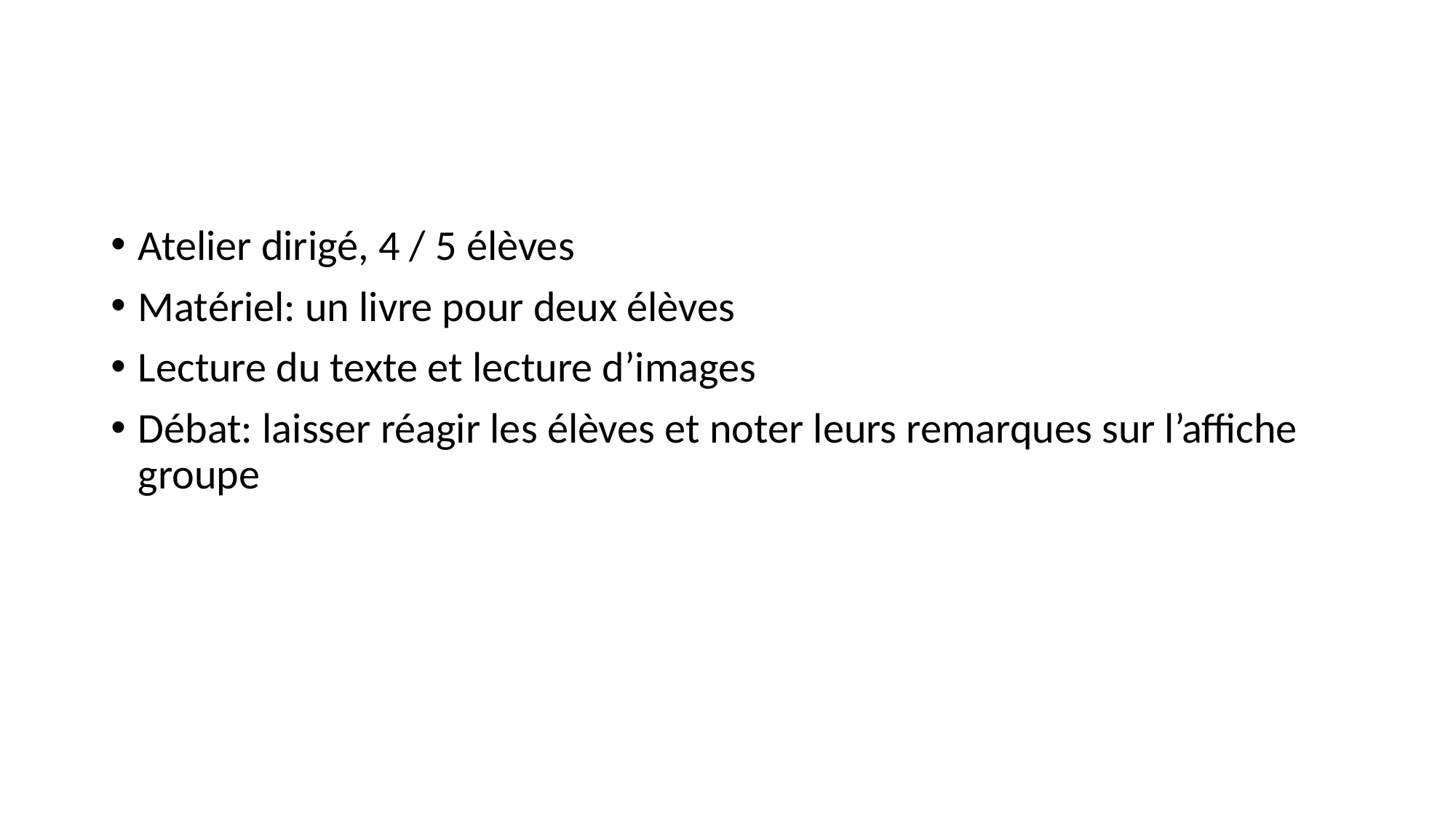

#
Atelier dirigé, 4 / 5 élèves
Matériel: un livre pour deux élèves
Lecture du texte et lecture d’images
Débat: laisser réagir les élèves et noter leurs remarques sur l’affiche groupe